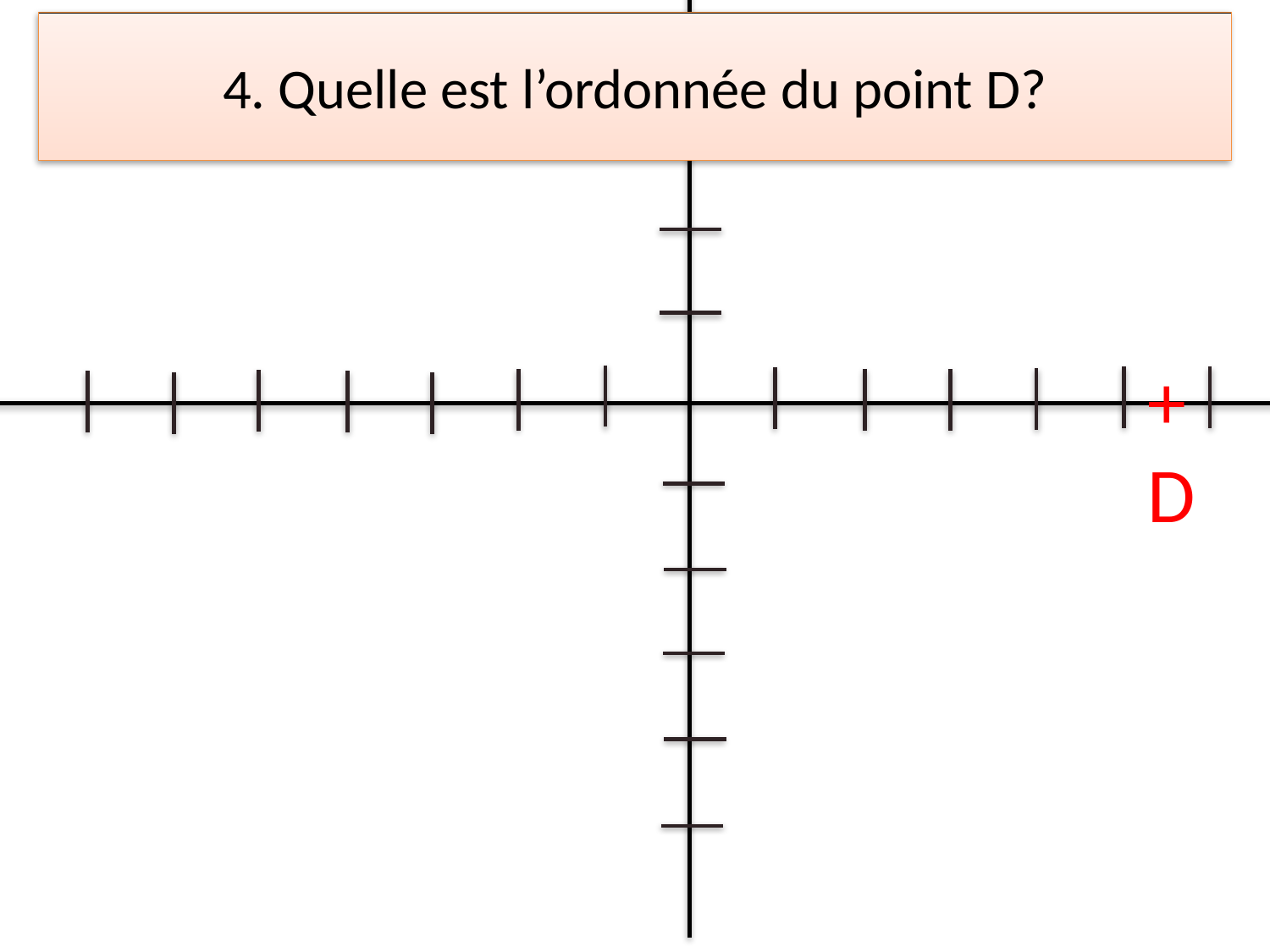

# 4. Quelle est l’ordonnée du point D?
+
D